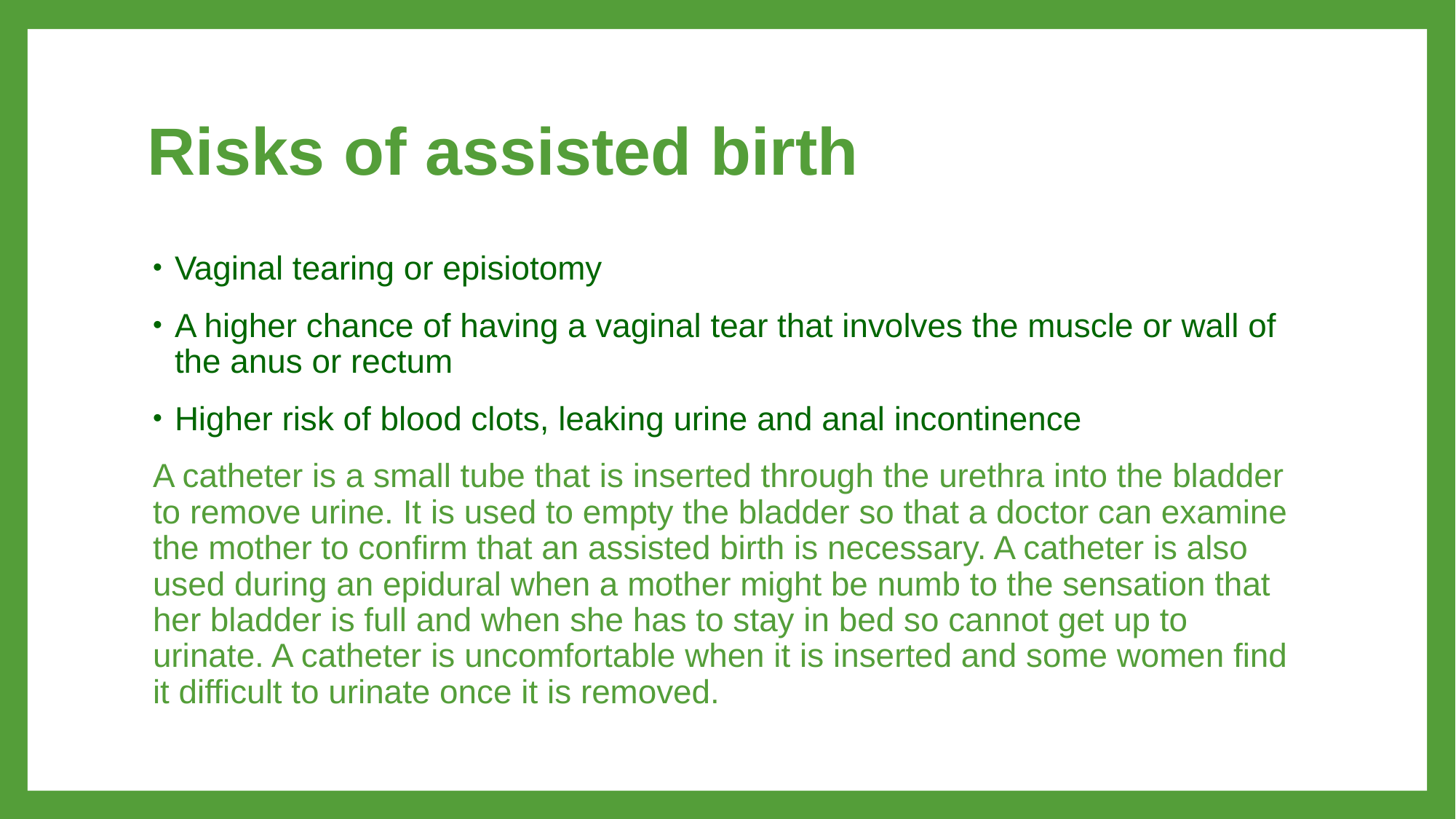

# Risks of assisted birth
Vaginal tearing or episiotomy
A higher chance of having a vaginal tear that involves the muscle or wall of the anus or rectum
Higher risk of blood clots, leaking urine and anal incontinence
A catheter is a small tube that is inserted through the urethra into the bladder to remove urine. It is used to empty the bladder so that a doctor can examine the mother to confirm that an assisted birth is necessary. A catheter is also used during an epidural when a mother might be numb to the sensation that her bladder is full and when she has to stay in bed so cannot get up to urinate. A catheter is uncomfortable when it is inserted and some women find it difficult to urinate once it is removed.